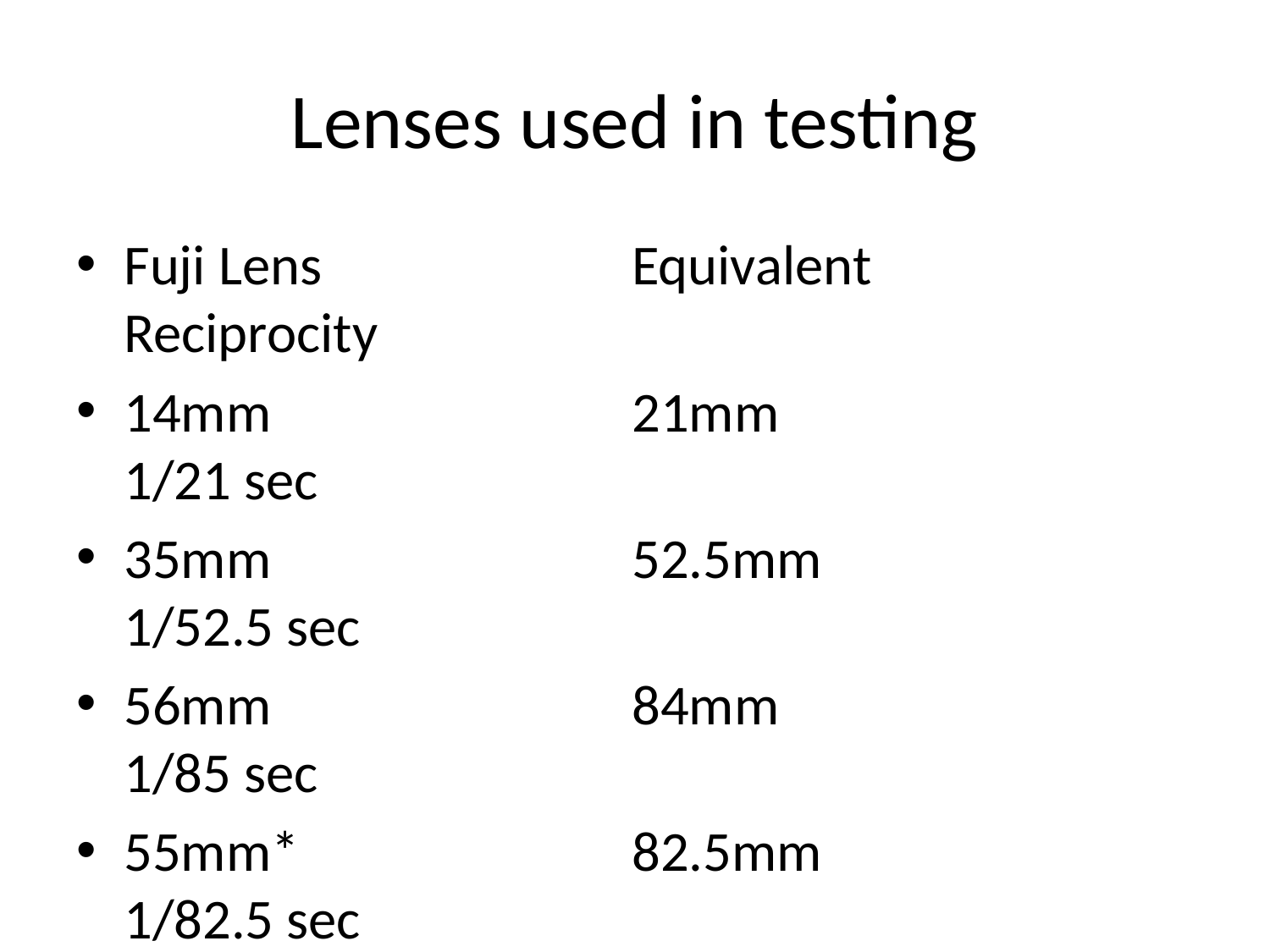

# Lenses used in testing
Fuji Lens			Equivalent		Reciprocity
14mm			21mm			1/21 sec
35mm			52.5mm			1/52.5 sec
56mm			84mm			1/85 sec
55mm*			82.5mm			1/82.5 sec
200mm*			300mm			1/30 sec
* ISO lenses